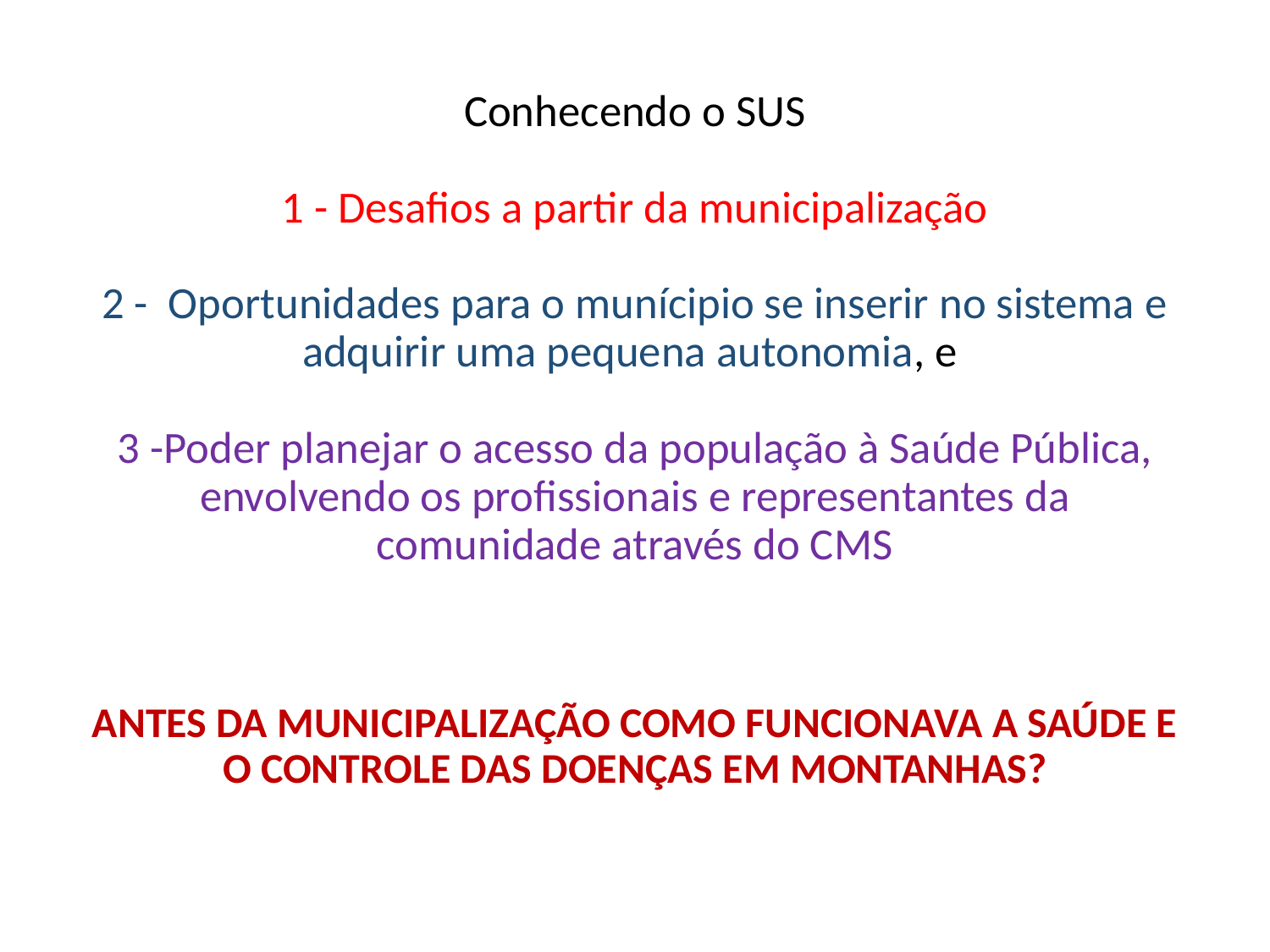

# Conhecendo o SUS 1 - Desafios a partir da municipalização 2 -  Oportunidades para o munícipio se inserir no sistema e adquirir uma pequena autonomia, e 3 -Poder planejar o acesso da população à Saúde Pública, envolvendo os profissionais e representantes da comunidade através do CMS
ANTES DA MUNICIPALIZAÇÃO COMO FUNCIONAVA A SAÚDE E O CONTROLE DAS DOENÇAS EM MONTANHAS?